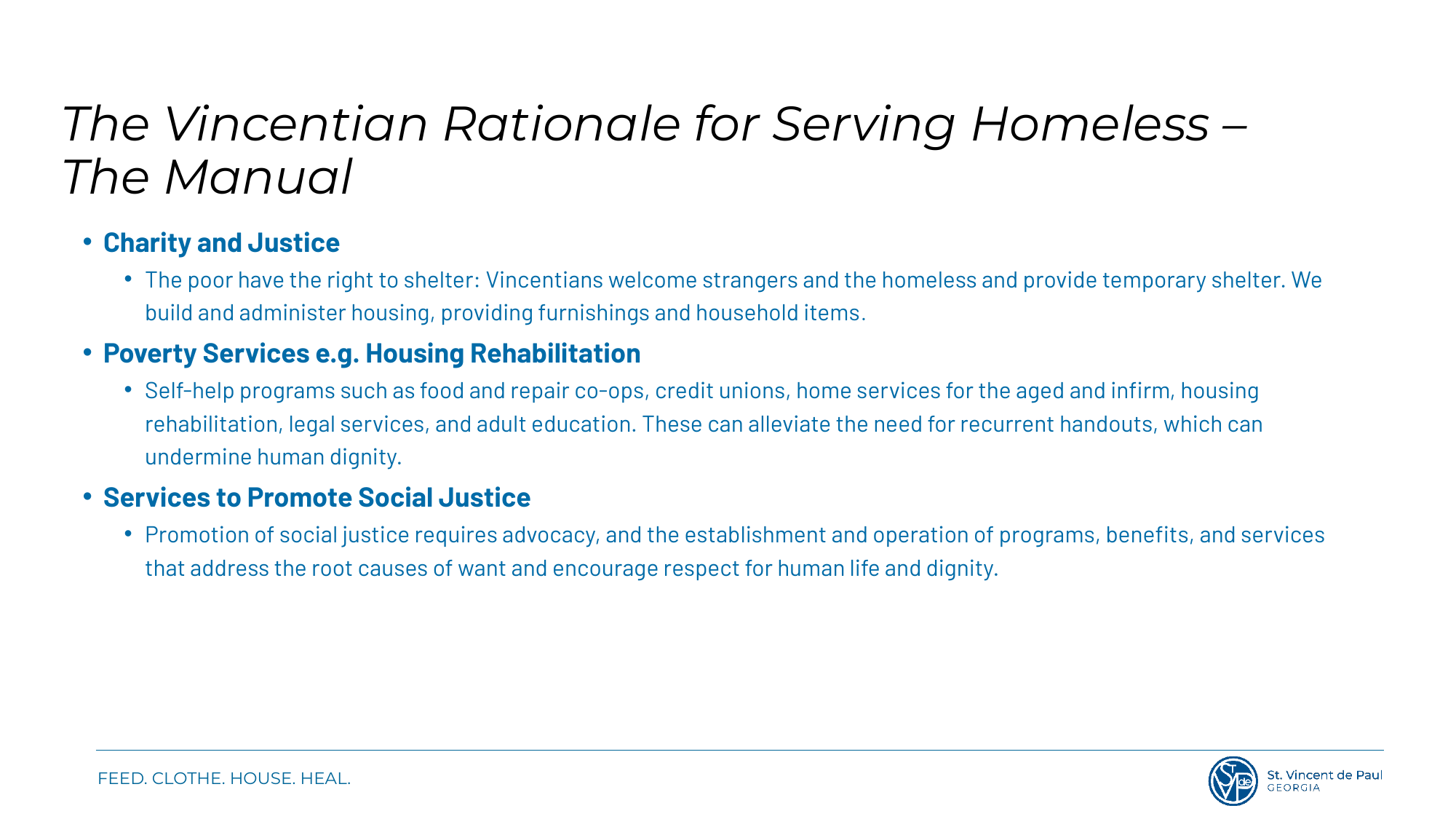

# The Vincentian Rationale for Serving Homeless – The Manual
Charity and Justice
The poor have the right to shelter: Vincentians welcome strangers and the homeless and provide temporary shelter. We build and administer housing, providing furnishings and household items.
Poverty Services e.g. Housing Rehabilitation
Self-help programs such as food and repair co-ops, credit unions, home services for the aged and infirm, housing rehabilitation, legal services, and adult education. These can alleviate the need for recurrent handouts, which can undermine human dignity.
Services to Promote Social Justice
Promotion of social justice requires advocacy, and the establishment and operation of programs, benefits, and services that address the root causes of want and encourage respect for human life and dignity.